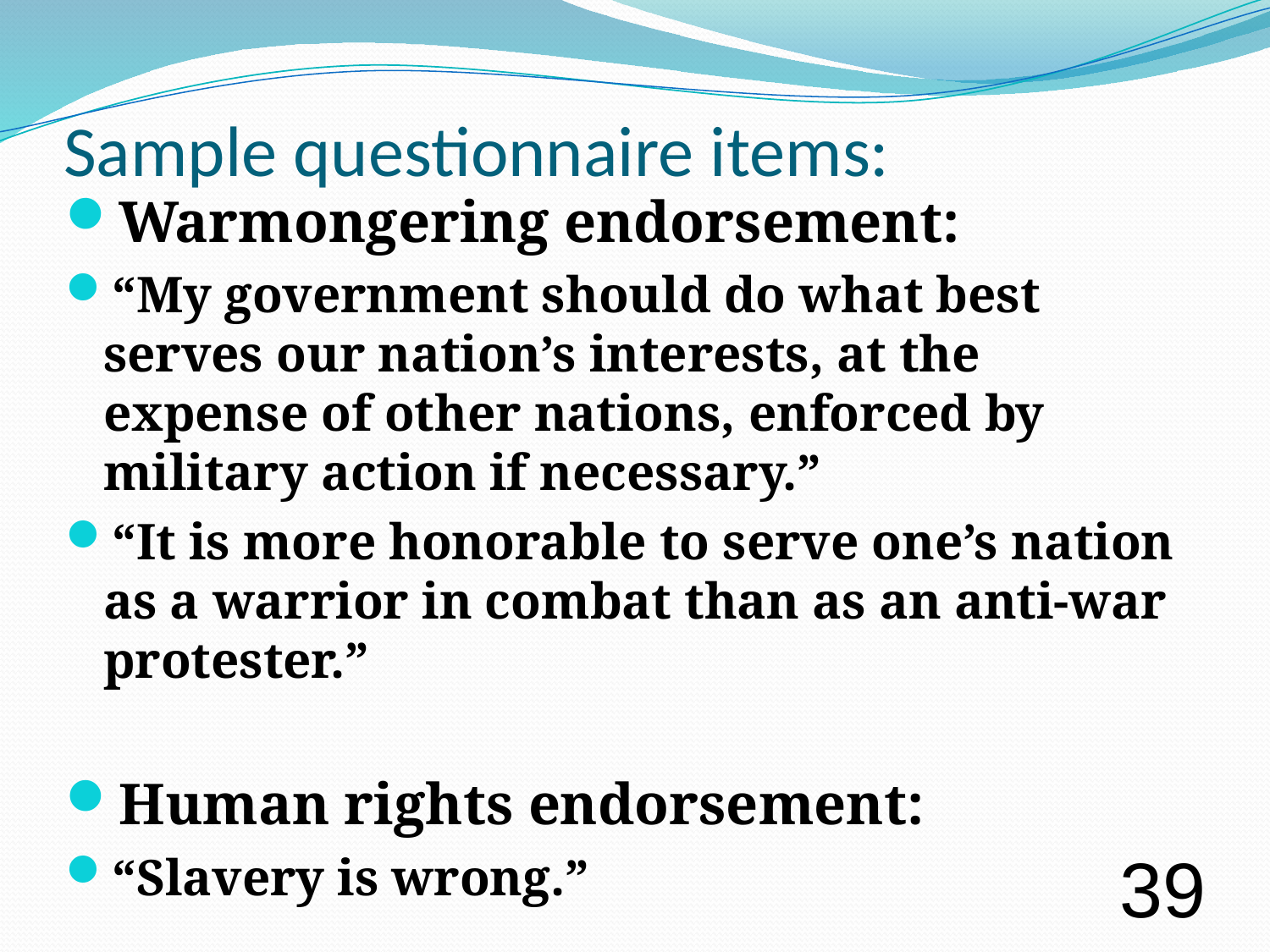

# Sample questionnaire items:
Warmongering endorsement:
“My government should do what best serves our nation’s interests, at the expense of other nations, enforced by military action if necessary.”
“It is more honorable to serve one’s nation as a warrior in combat than as an anti-war protester.”

Human rights endorsement:
“Slavery is wrong.”
39